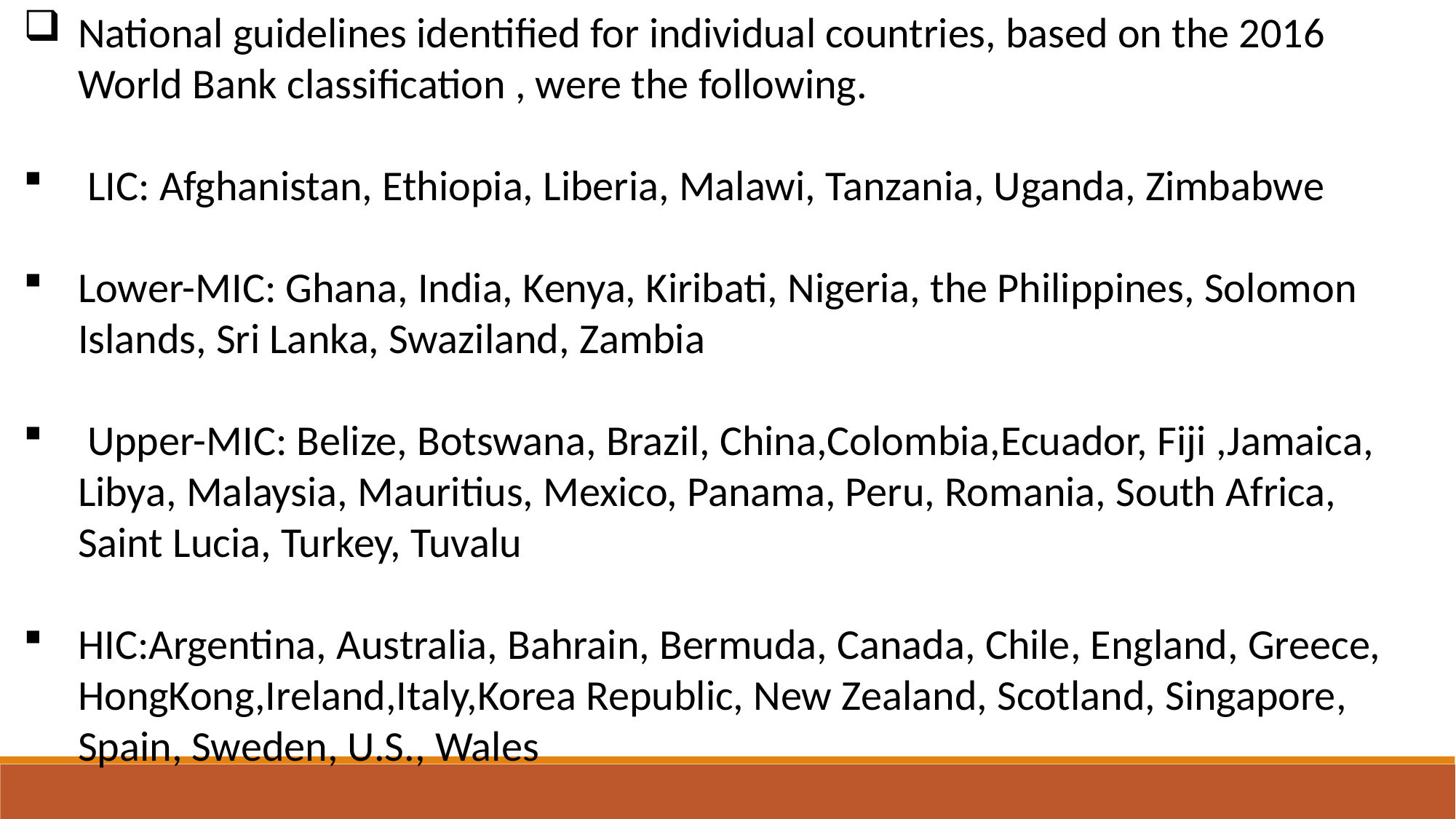

National guidelines identiﬁed for individual countries, based on the 2016 World Bank classiﬁcation , were the following.

 LIC: Afghanistan, Ethiopia, Liberia, Malawi, Tanzania, Uganda, Zimbabwe

Lower-MIC: Ghana, India, Kenya, Kiribati, Nigeria, the Philippines, Solomon Islands, Sri Lanka, Swaziland, Zambia

 Upper-MIC: Belize, Botswana, Brazil, China,Colombia,Ecuador, Fiji ,Jamaica, Libya, Malaysia, Mauritius, Mexico, Panama, Peru, Romania, South Africa, Saint Lucia, Turkey, Tuvalu

HIC:Argentina, Australia, Bahrain, Bermuda, Canada, Chile, England, Greece, HongKong,Ireland,Italy,Korea Republic, New Zealand, Scotland, Singapore, Spain, Sweden, U.S., Wales